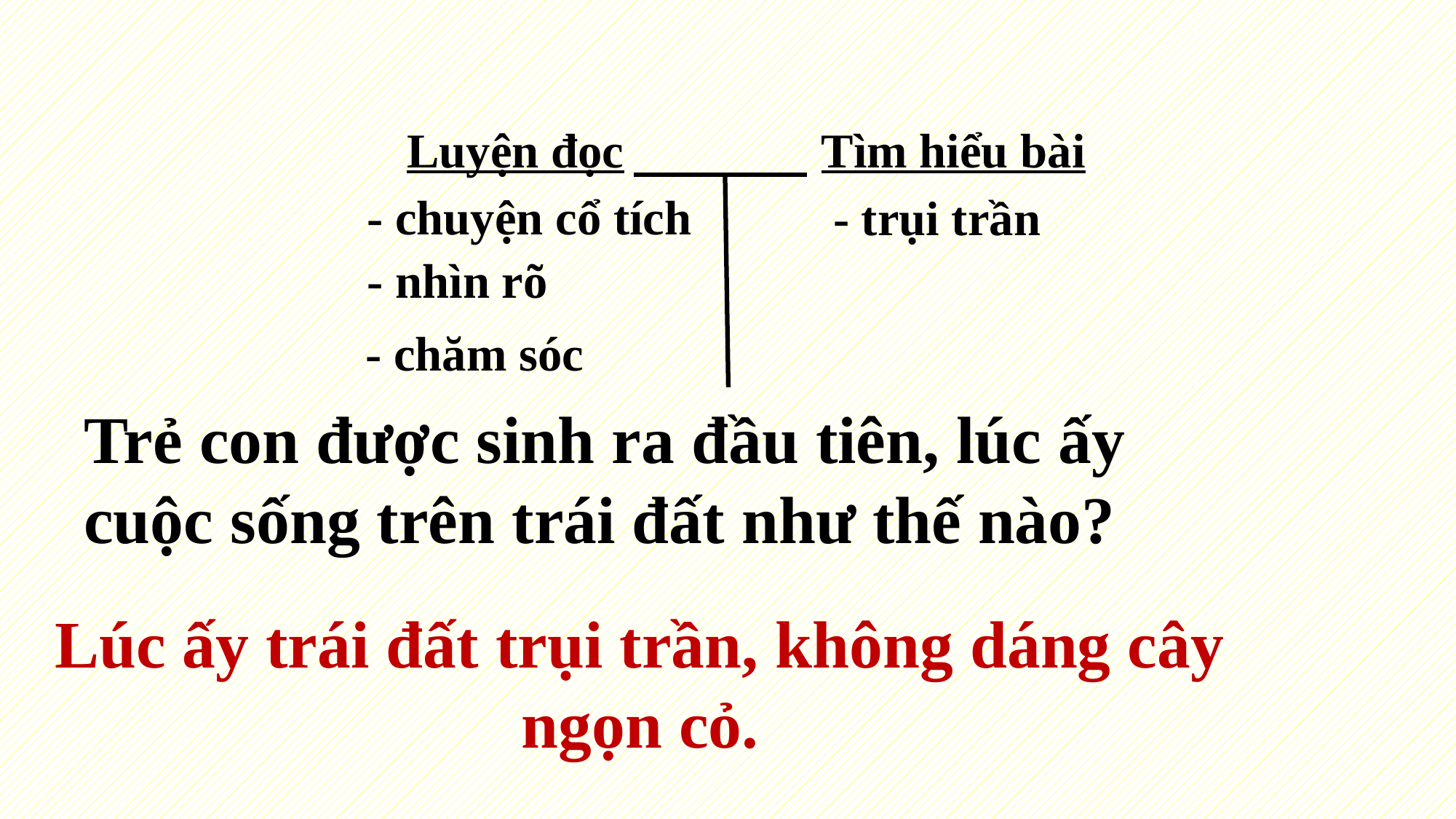

Luyện đọc
     Tìm hiểu bài

- chuyện cổ tích
- trụi trần
- nhìn rõ
- chăm sóc
Trẻ con được sinh ra đầu tiên, lúc ấy cuộc sống trên trái đất như thế nào?
Lúc ấy trái đất trụi trần, không dáng cây ngọn cỏ.